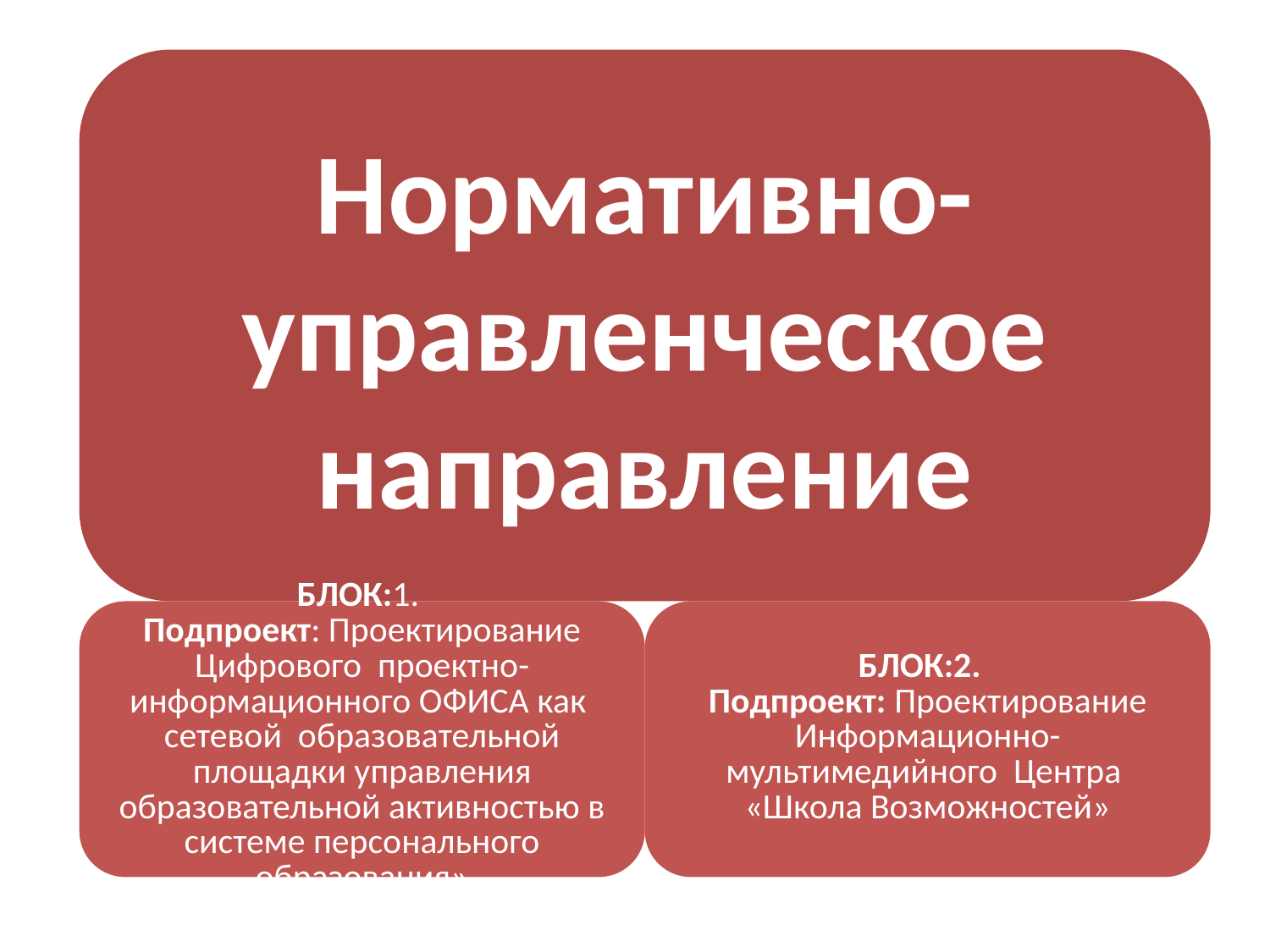

Нормативно-управленческое направление
БЛОК:1.
Подпроект: Проектирование Цифрового  проектно- информационного ОФИСА как  сетевой  образовательной площадки управления образовательной активностью в системе персонального образования»
БЛОК:2.
Подпроект: Проектирование Информационно-мультимедийного  Центра  «Школа Возможностей»